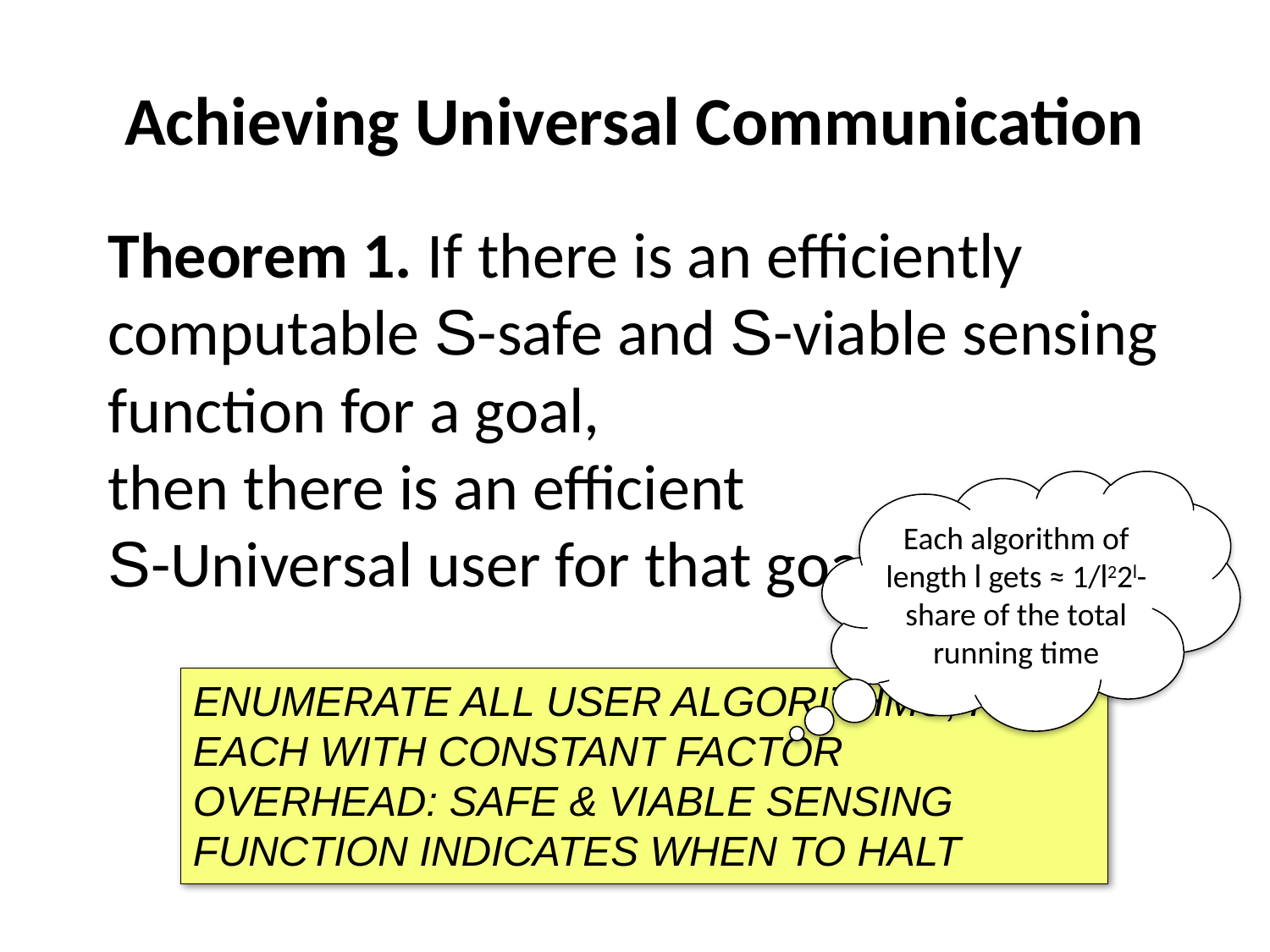

Achieving Universal Communication
# Theorem 1. If there is an efficiently computable S-safe and S-viable sensing function for a goal, then there is an efficient S-Universal user for that goal.
Each algorithm of length l gets ≈ 1/l22l-share of the total running time
ENUMERATE ALL USER ALGORITHMS, RUN EACH WITH CONSTANT FACTOR OVERHEAD: SAFE & VIABLE SENSING FUNCTION INDICATES WHEN TO HALT